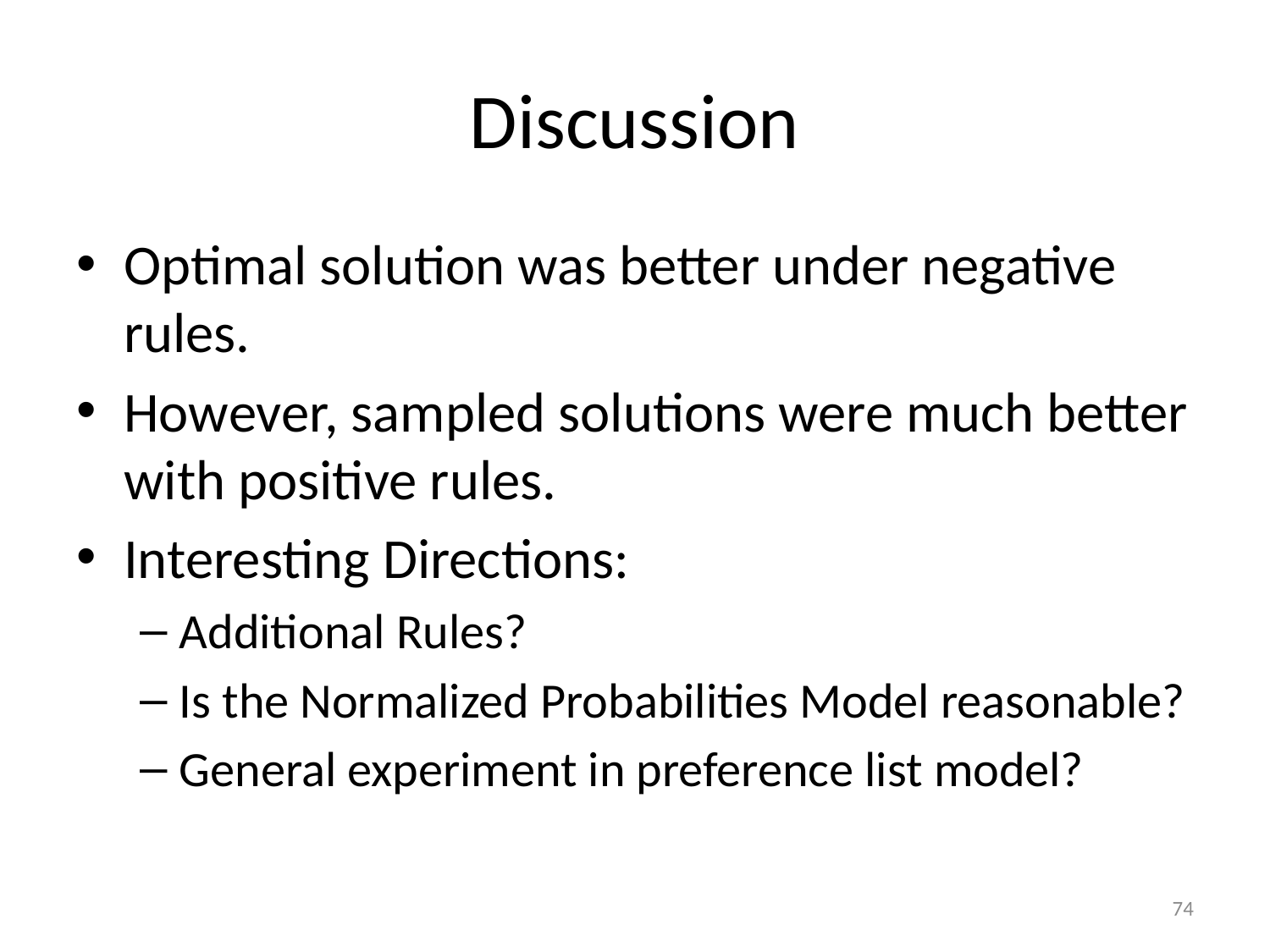

# Discussion
Optimal solution was better under negative rules.
However, sampled solutions were much better with positive rules.
Interesting Directions:
Additional Rules?
Is the Normalized Probabilities Model reasonable?
General experiment in preference list model?
74